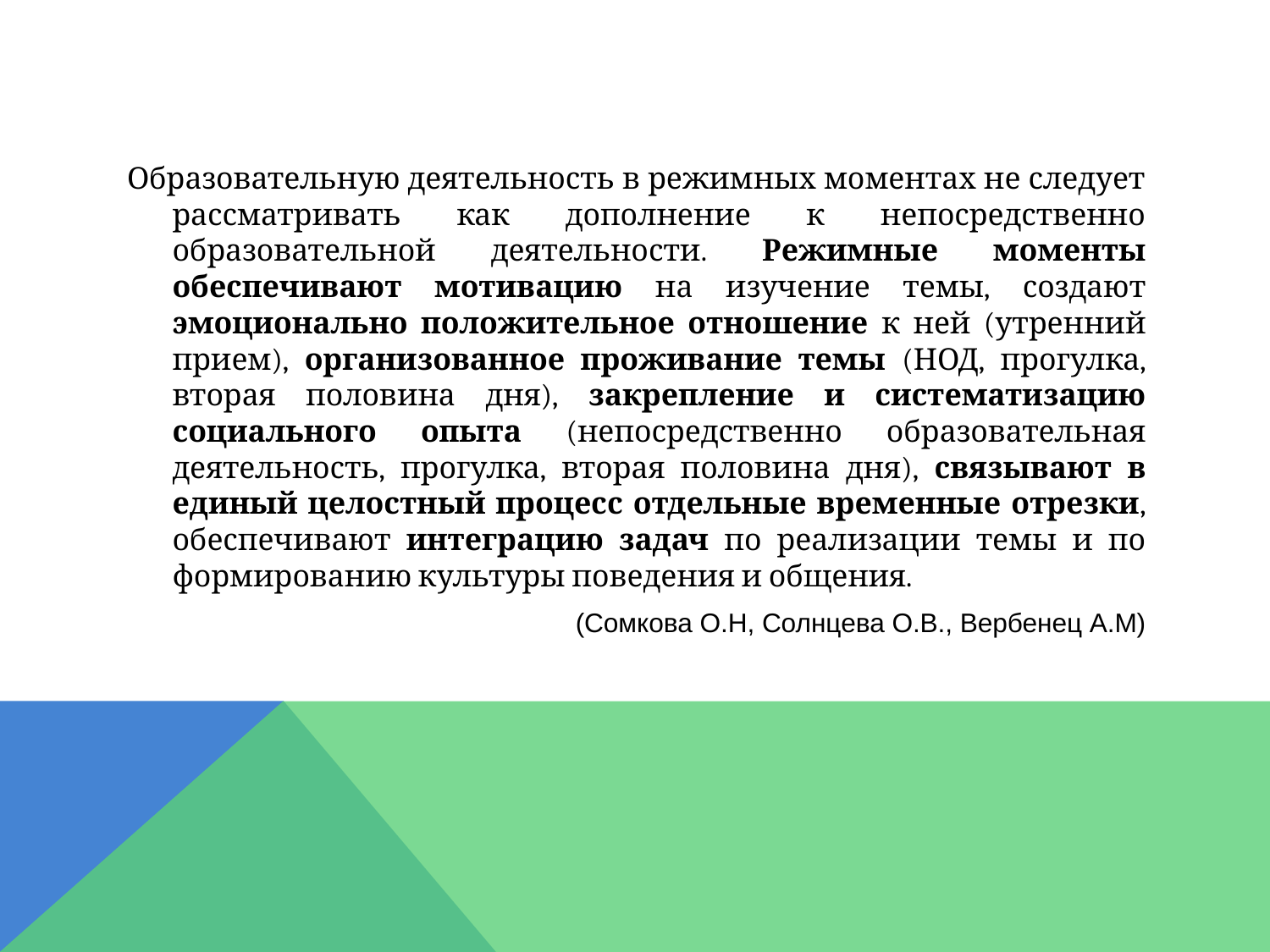

Образовательную деятельность в режимных моментах не следует рассматривать как дополнение к непосредственно образовательной деятельности. Режимные моменты обеспечивают мотивацию на изучение темы, создают эмоционально положительное отношение к ней (утренний прием), организованное проживание темы (НОД, прогулка, вторая половина дня), закрепление и систематизацию социального опыта (непосредственно образовательная деятельность, прогулка, вторая половина дня), связывают в единый целостный процесс отдельные временные отрезки, обеспечивают интеграцию задач по реализации темы и по формированию культуры поведения и общения.
(Сомкова О.Н, Солнцева О.В., Вербенец А.М)